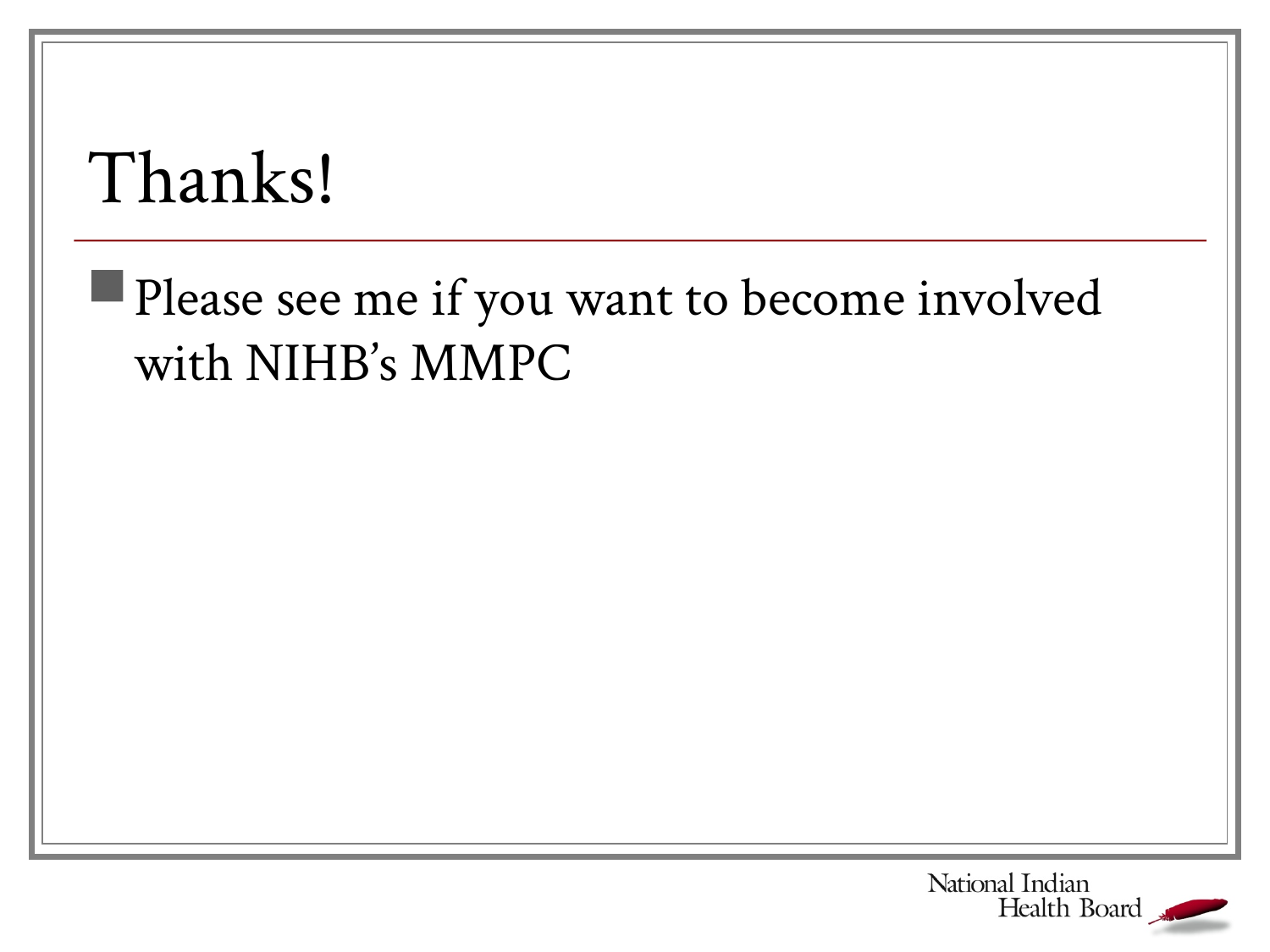

# Thanks!
Please see me if you want to become involved with NIHB’s MMPC